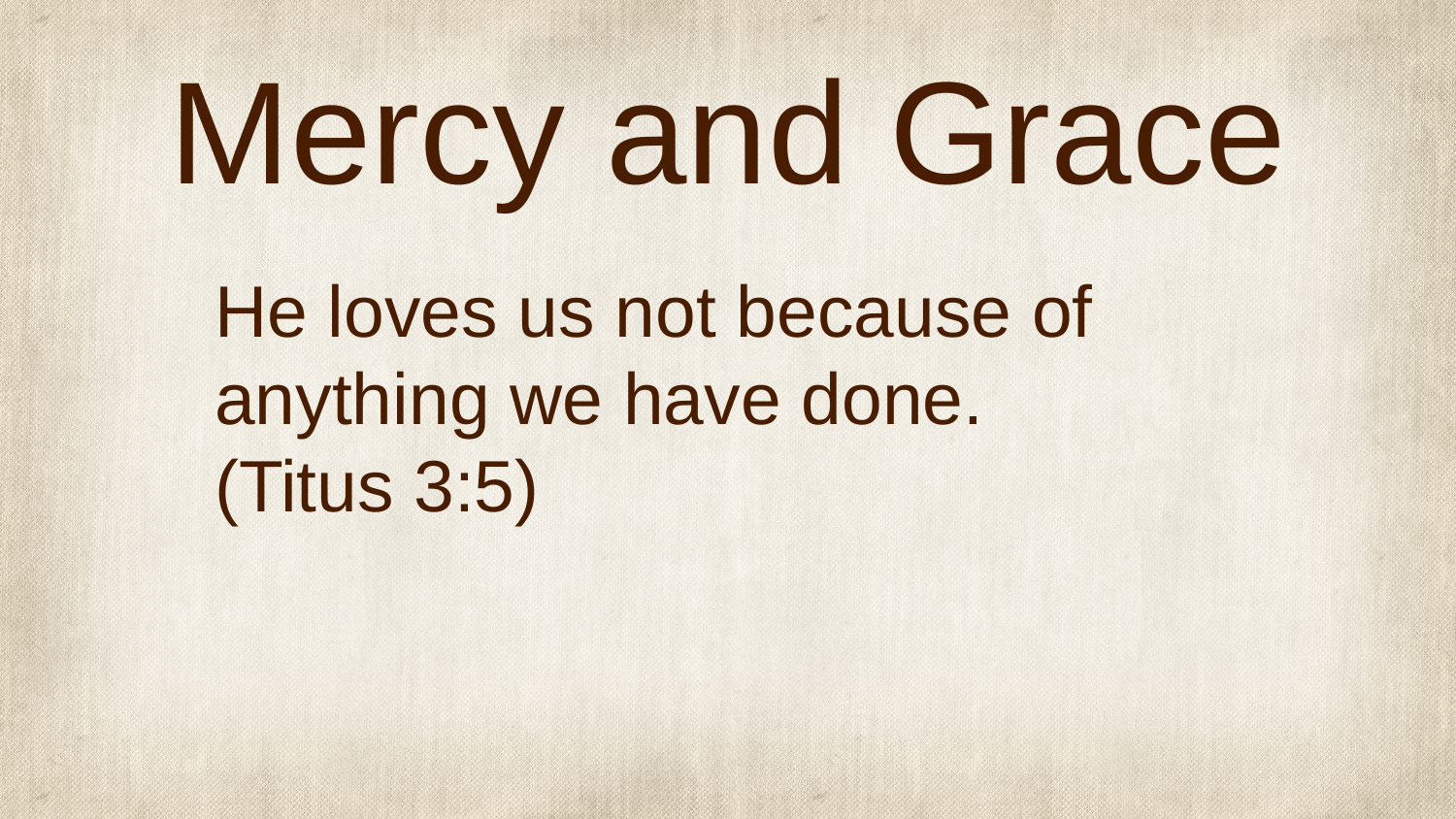

# Mercy and Grace
He loves us not because of anything we have done.
(Titus 3:5)